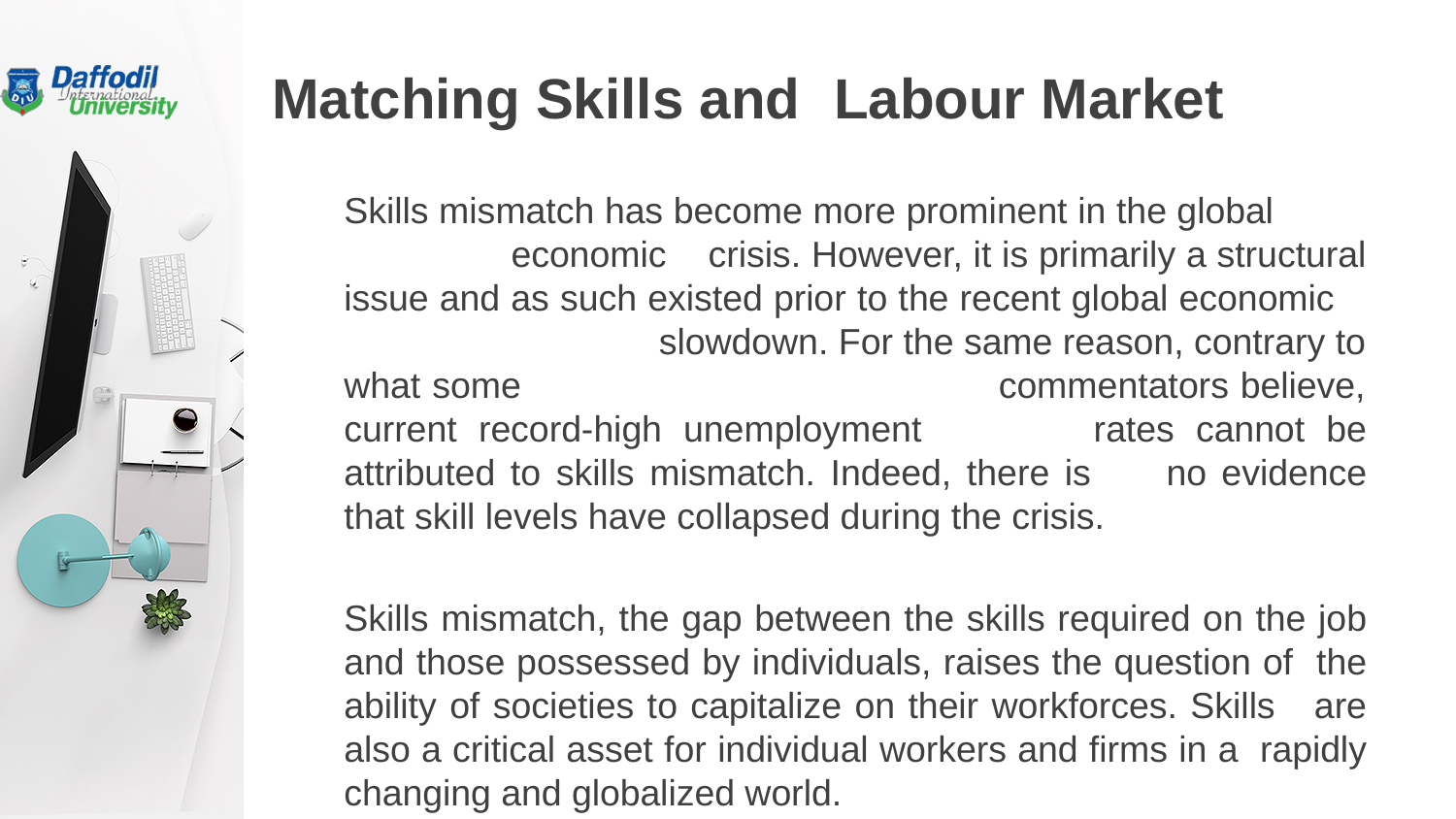

# Matching Skills and Labour Market
Skills mismatch has become more prominent in the global                          economic    crisis. However, it is primarily a structural issue and as such existed prior to the recent global economic                                   slowdown. For the same reason, contrary to what some                                         commentators believe, current record-high unemployment        rates cannot be attributed to skills mismatch. Indeed, there is     no evidence that skill levels have collapsed during the crisis.

Skills mismatch, the gap between the skills required on the job and those possessed by individuals, raises the question of  the ability of societies to capitalize on their workforces. Skills   are also a critical asset for individual workers and firms in a  rapidly changing and globalized world.